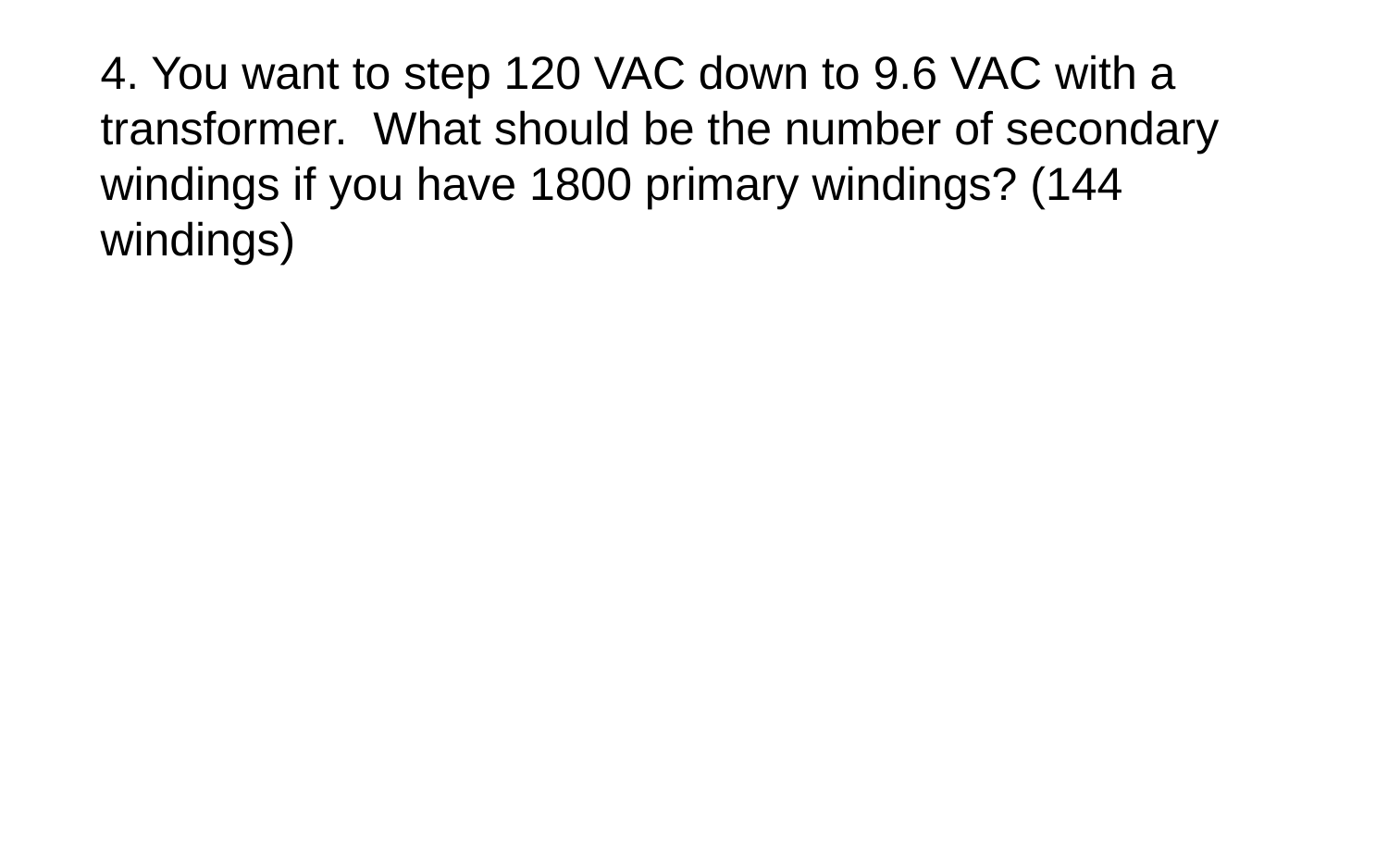

4. You want to step 120 VAC down to 9.6 VAC with a transformer.  What should be the number of secondary windings if you have 1800 primary windings? (144 windings)